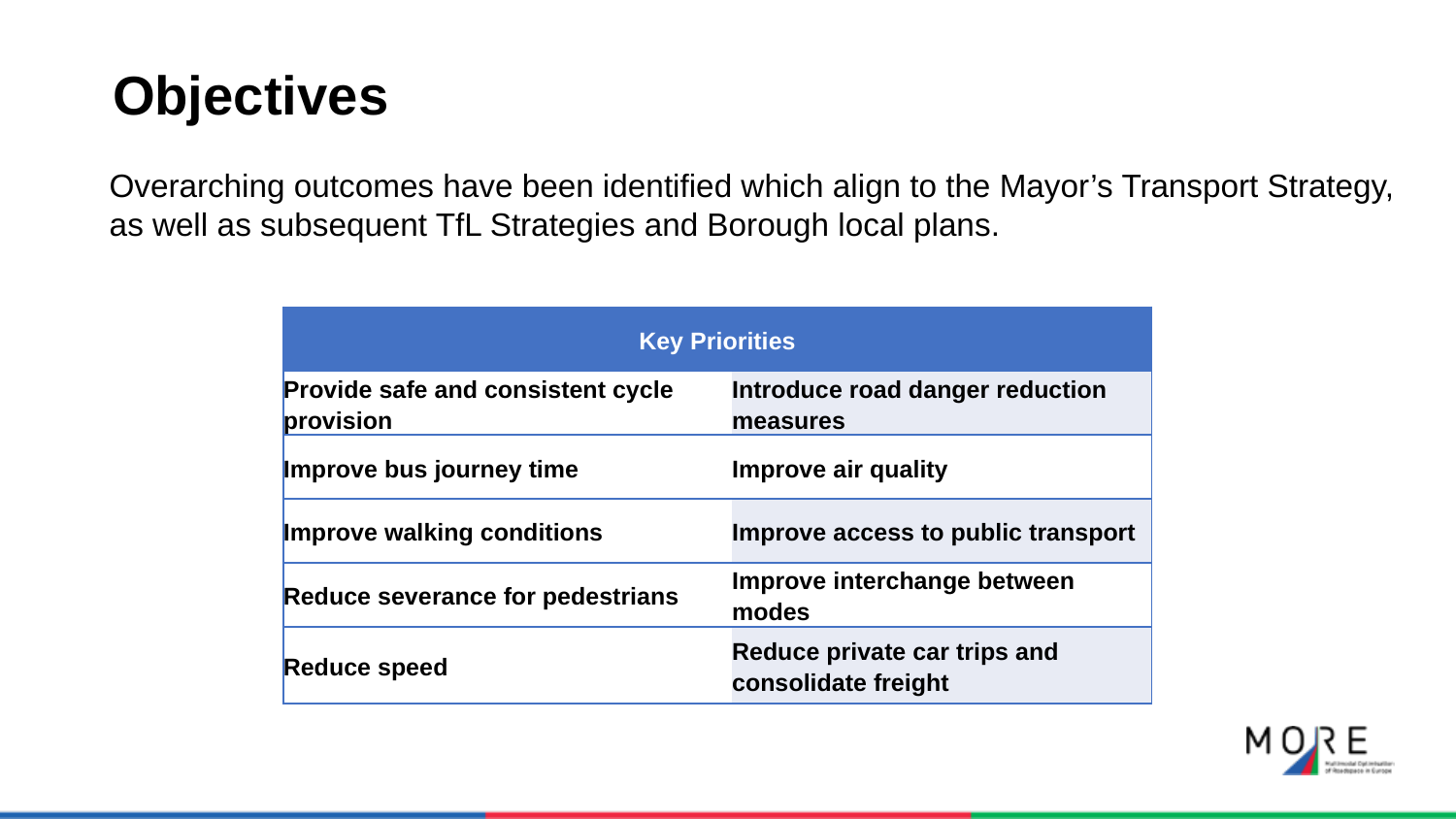

# Objectives
Overarching outcomes have been identified which align to the Mayor’s Transport Strategy, as well as subsequent TfL Strategies and Borough local plans.
| Key Priorities |  |
| --- | --- |
| Provide safe and consistent cycle provision | Introduce road danger reduction measures |
| Improve bus journey time | Improve air quality |
| Improve walking conditions | Improve access to public transport |
| Reduce severance for pedestrians | Improve interchange between modes |
| Reduce speed | Reduce private car trips and consolidate freight |